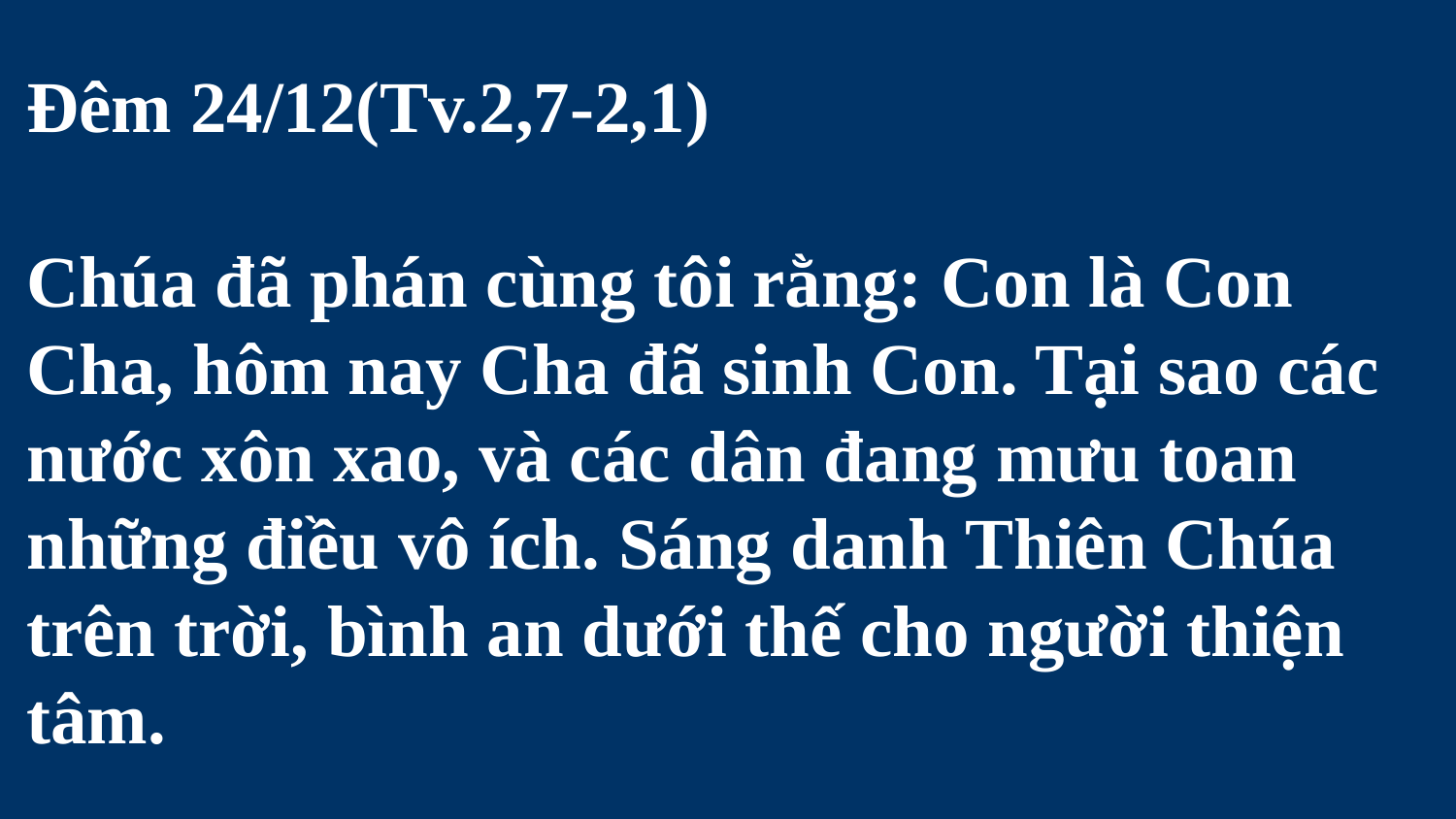

# Đêm 24/12(Tv.2,7-2,1) Chúa đã phán cùng tôi rằng: Con là Con Cha, hôm nay Cha đã sinh Con. Tại sao các nước xôn xao, và các dân đang mưu toan những điều vô ích. Sáng danh Thiên Chúa trên trời, bình an dưới thế cho người thiện tâm.